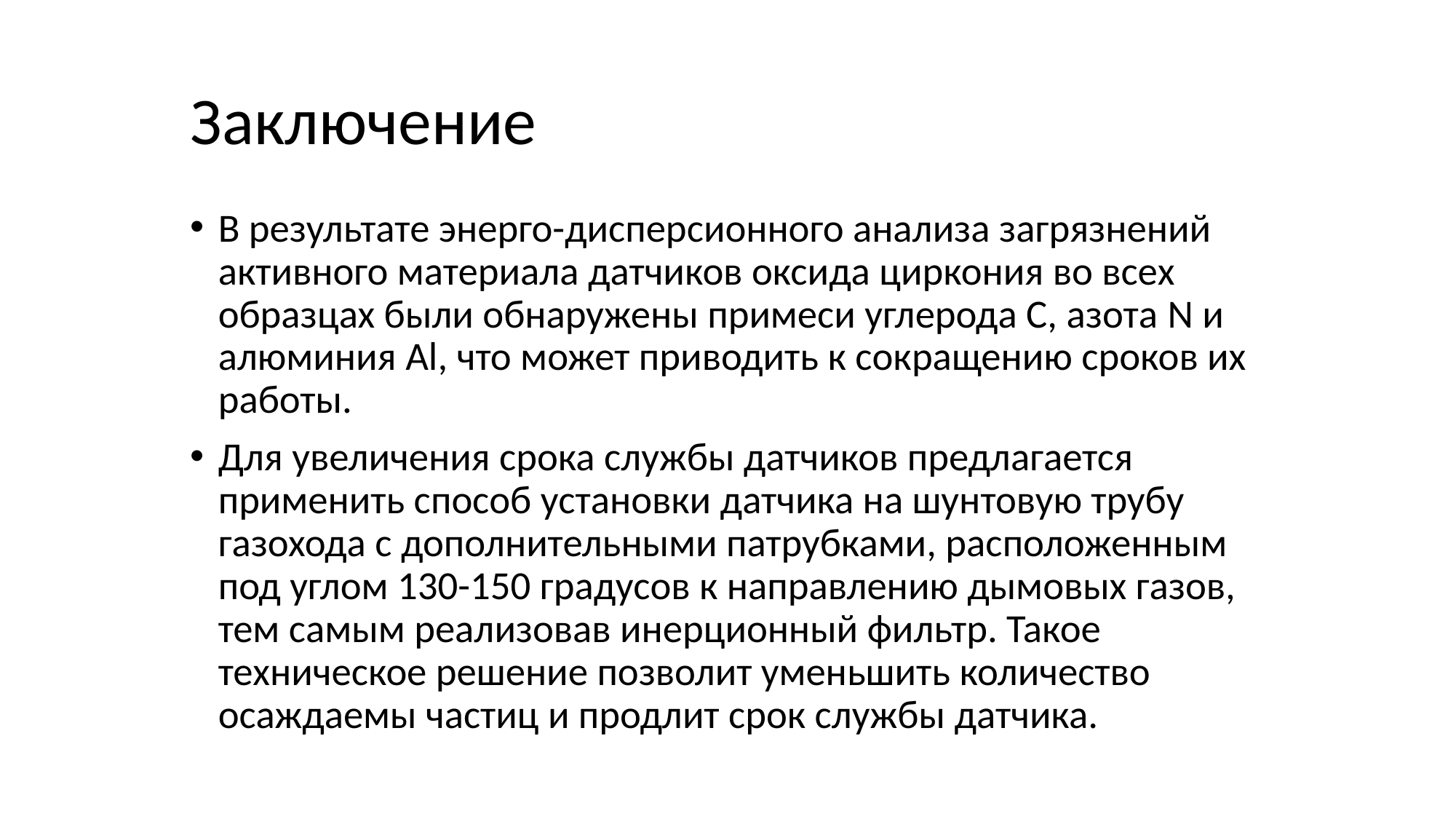

# Заключение
В результате энерго-дисперсионного анализа загрязнений активного материала датчиков оксида циркония во всех образцах были обнаружены примеси углерода С, азота N и алюминия Al, что может приводить к сокращению сроков их работы.
Для увеличения срока службы датчиков предлагается применить способ установки датчика на шунтовую трубу газохода с дополнительными патрубками, расположенным под углом 130-150 градусов к направлению дымовых газов, тем самым реализовав инерционный фильтр. Такое техническое решение позволит уменьшить количество осаждаемы частиц и продлит срок службы датчика.